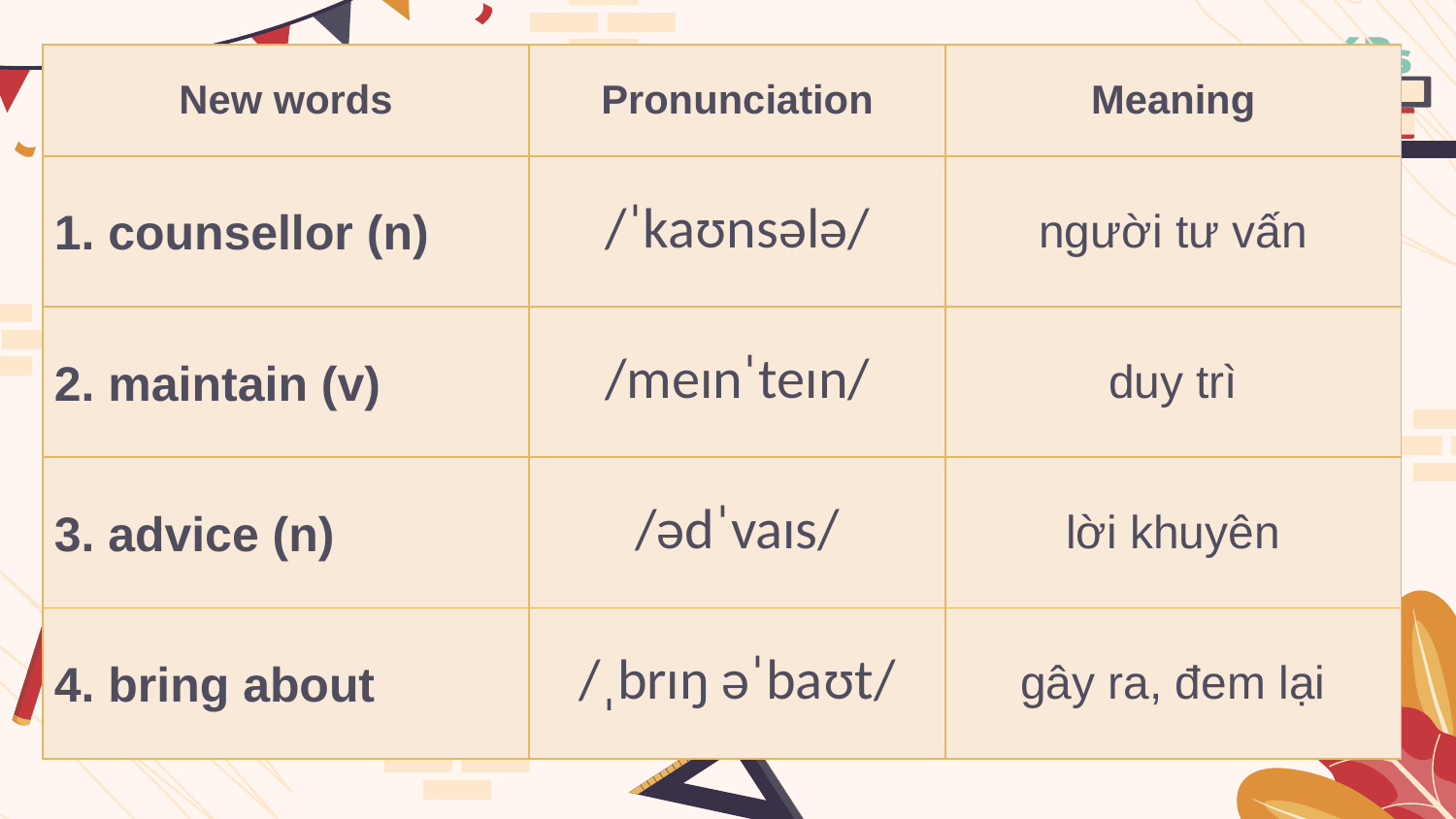

| New words | Pronunciation | Meaning |
| --- | --- | --- |
| 1. counsellor (n) | /ˈkaʊnsələ/ | người tư vấn |
| 2. maintain (v) | /meɪnˈteɪn/ | duy trì |
| 3. advice (n) | /ədˈvaɪs/ | lời khuyên |
| 4. bring about | /ˌbrɪŋ əˈbaʊt/ | gây ra, đem lại |